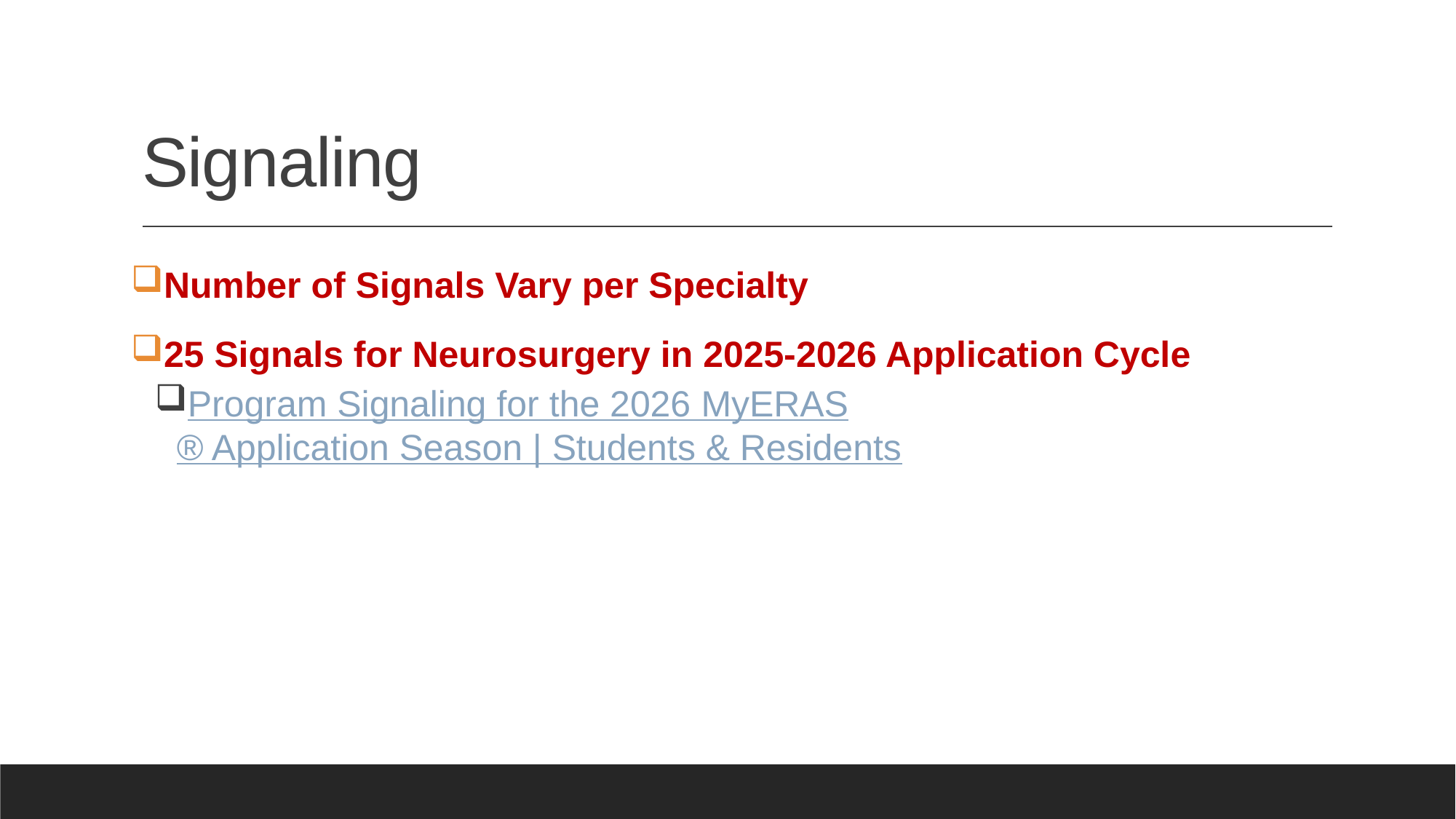

# Signaling
Number of Signals Vary per Specialty
25 Signals for Neurosurgery in 2025-2026 Application Cycle
Program Signaling for the 2026 MyERAS® Application Season | Students & Residents